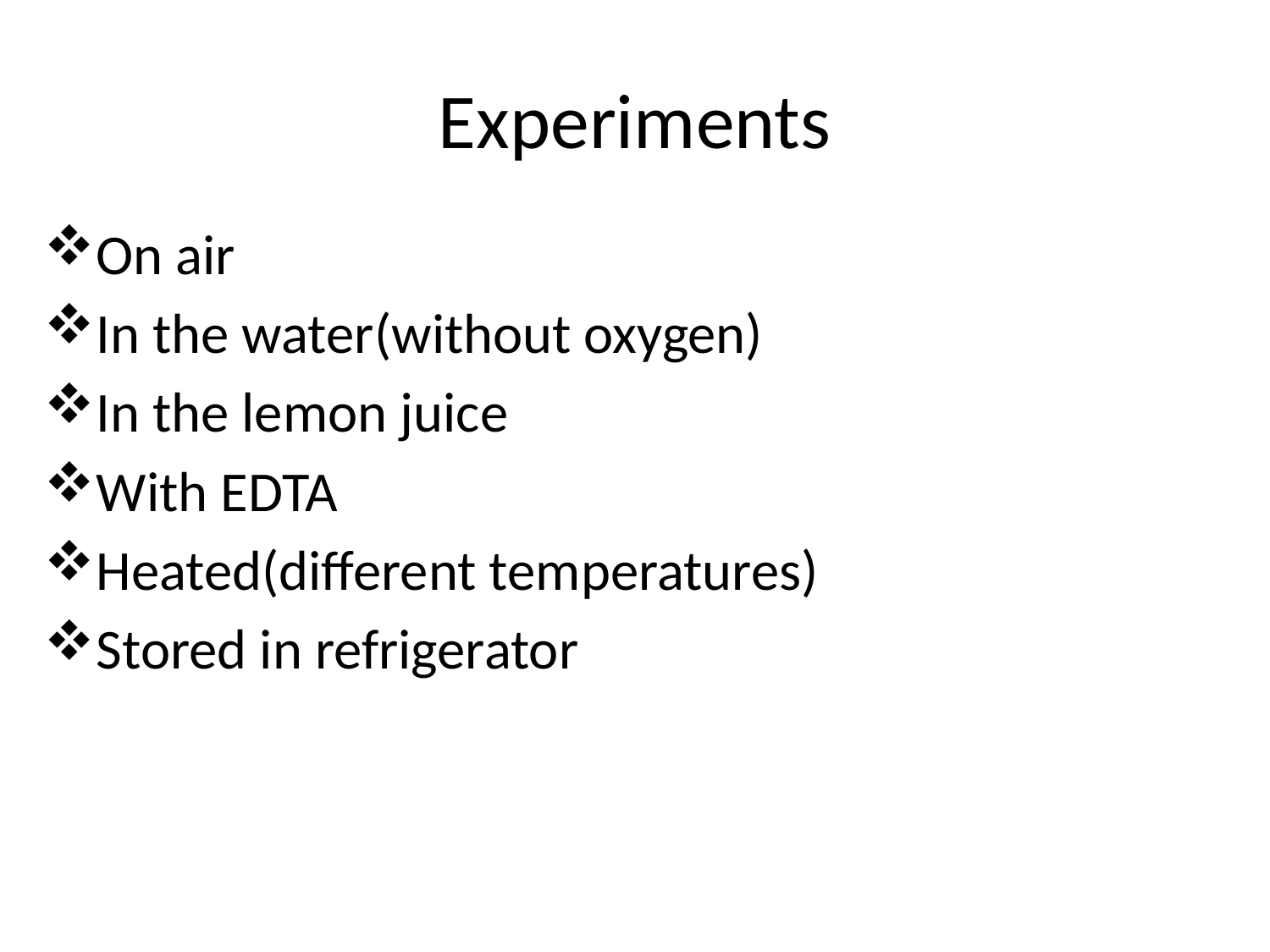

# Experiments
On air
In the water(without oxygen)
In the lemon juice
With EDTA
Heated(different temperatures)
Stored in refrigerator